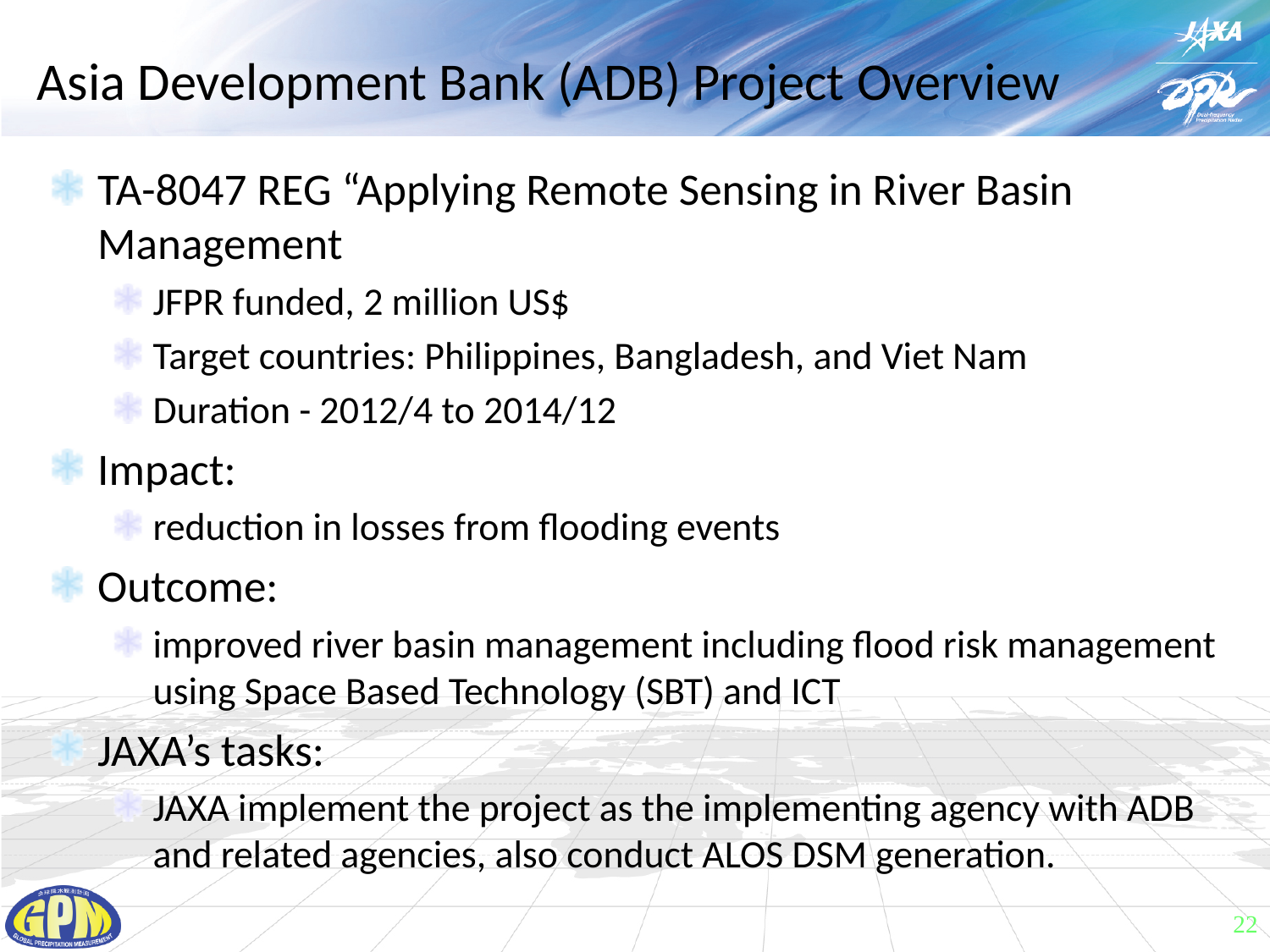

# Asia Development Bank (ADB) Project Overview
TA-8047 REG “Applying Remote Sensing in River Basin Management
JFPR funded, 2 million US$
Target countries: Philippines, Bangladesh, and Viet Nam
Duration - 2012/4 to 2014/12
Impact:
reduction in losses from flooding events
Outcome:
improved river basin management including flood risk management using Space Based Technology (SBT) and ICT
JAXA’s tasks:
JAXA implement the project as the implementing agency with ADB and related agencies, also conduct ALOS DSM generation.
22